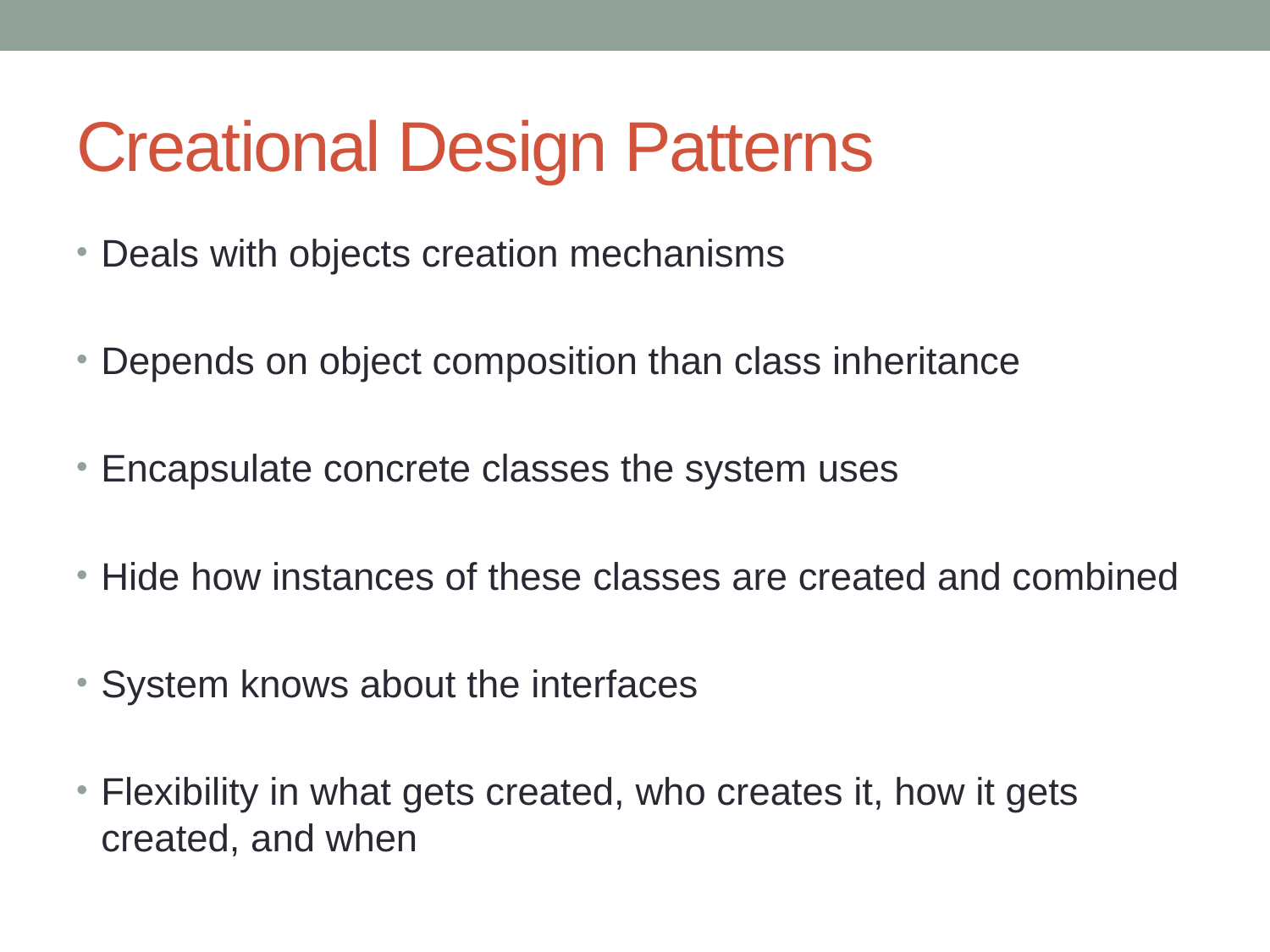

# Creational Design Patterns
Deals with objects creation mechanisms

Depends on object composition than class inheritance

Encapsulate concrete classes the system uses

Hide how instances of these classes are created and combined

System knows about the interfaces

Flexibility in what gets created, who creates it, how it gets created, and when